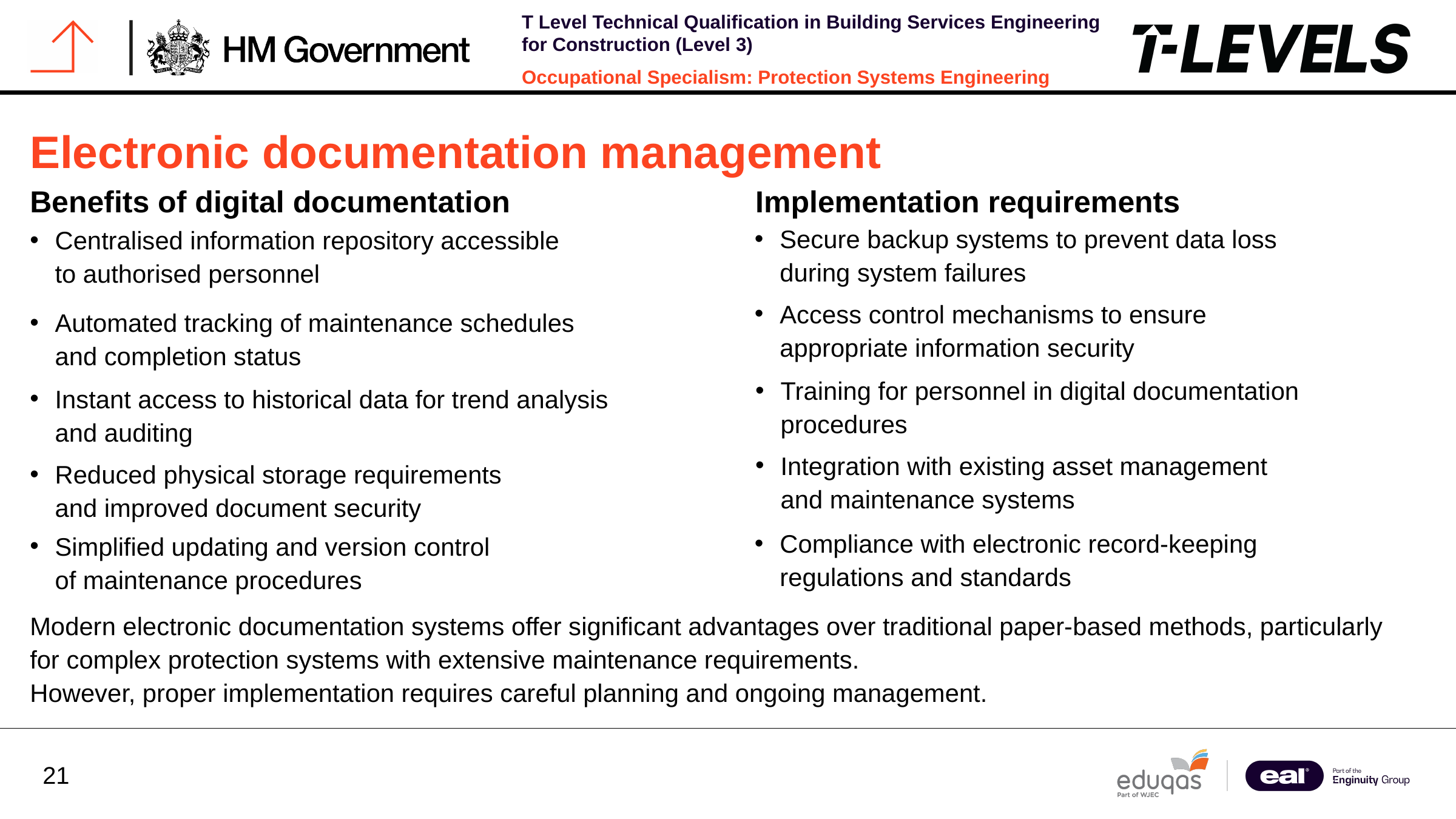

Electronic documentation management
Benefits of digital documentation
Implementation requirements
Secure backup systems to prevent data loss
during system failures
Centralised information repository accessible
to authorised personnel
Access control mechanisms to ensure
appropriate information security
Automated tracking of maintenance schedules
and completion status
Training for personnel in digital documentation
procedures
Instant access to historical data for trend analysis
and auditing
Integration with existing asset management
and maintenance systems
Reduced physical storage requirements
and improved document security
Compliance with electronic record-keeping
regulations and standards
Simplified updating and version control
of maintenance procedures
Modern electronic documentation systems offer significant advantages over traditional paper-based methods, particularly for complex protection systems with extensive maintenance requirements.
However, proper implementation requires careful planning and ongoing management.